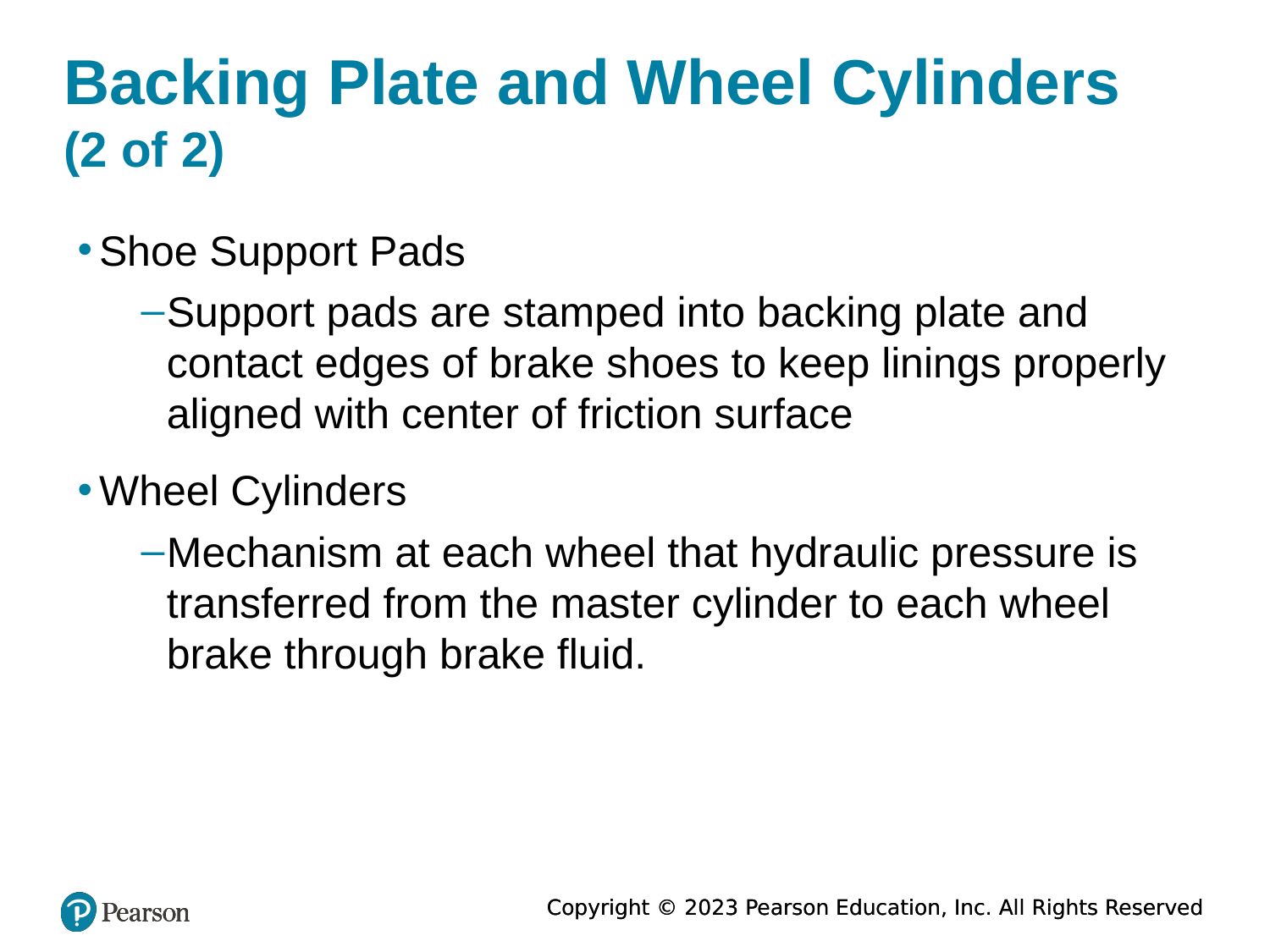

# Backing Plate and Wheel Cylinders   (2 of 2)
Shoe Support Pads
Support pads are stamped into backing plate and contact edges of brake shoes to keep linings properly aligned with center of friction surface
Wheel Cylinders
Mechanism at each wheel that hydraulic pressure is transferred from the master cylinder to each wheel brake through brake fluid.